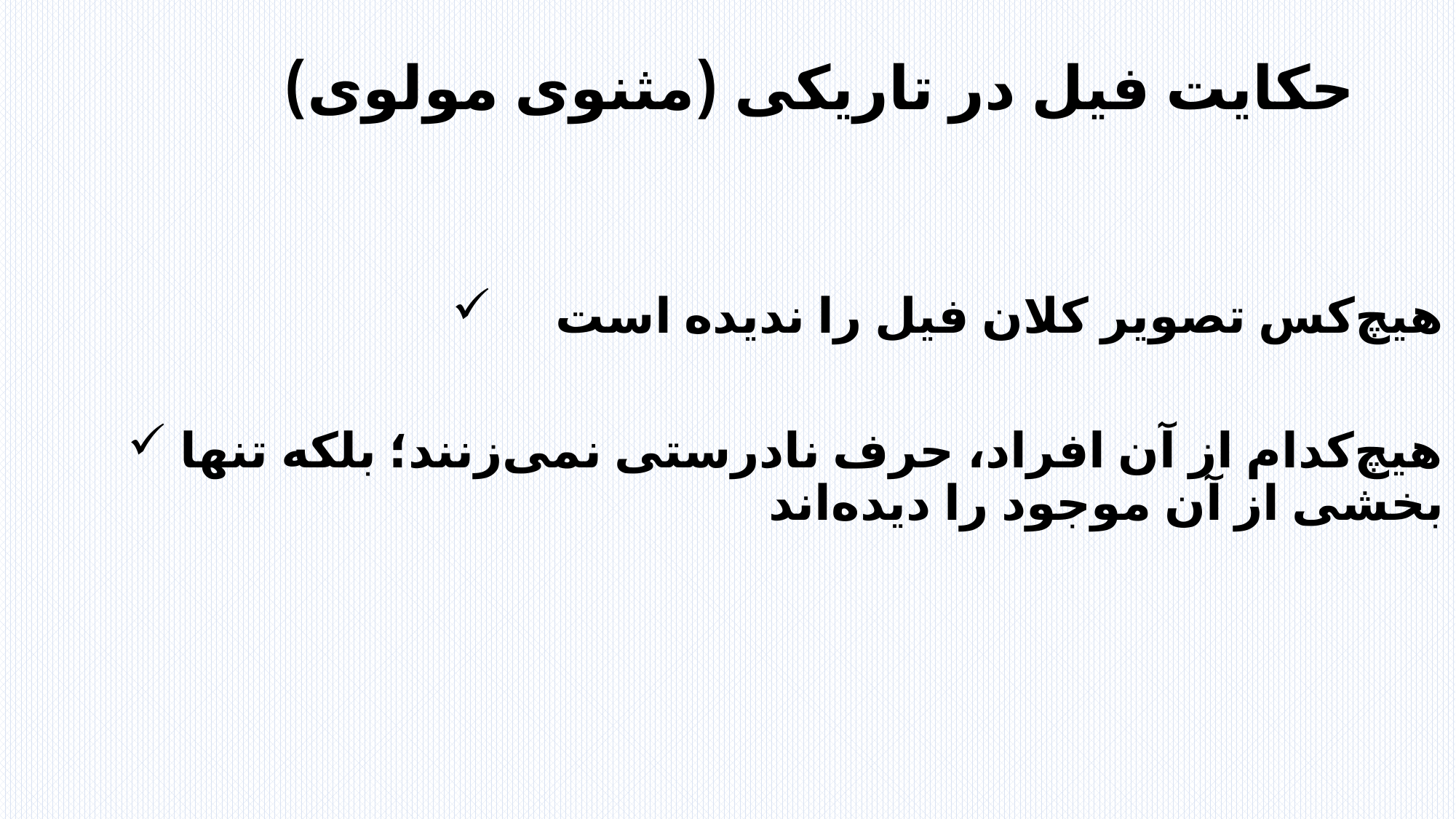

# حکایت فیل در تاریکی (مثنوی مولوی)
     هیچ‌کس تصویر کلان فیل را ندیده است

 هیچ‌کدام از آن افراد، حرف نادرستی نمی‌زنند؛ بلکه تنها بخشی از آن موجود را دیده‌اند